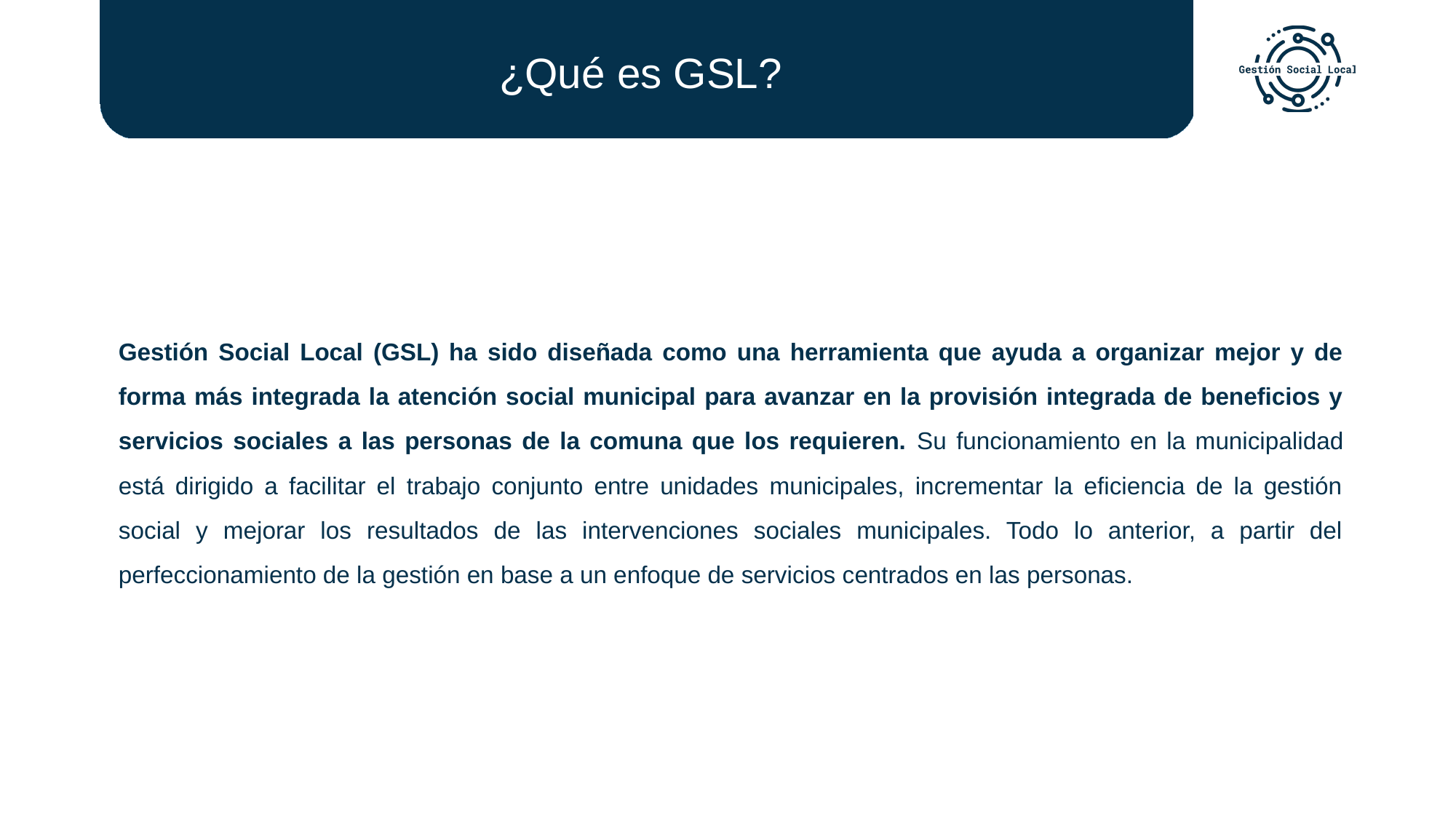

# ¿Qué es GSL?
Gestión Social Local (GSL) ha sido diseñada como una herramienta que ayuda a organizar mejor y de forma más integrada la atención social municipal para avanzar en la provisión integrada de beneficios y servicios sociales a las personas de la comuna que los requieren. Su funcionamiento en la municipalidad está dirigido a facilitar el trabajo conjunto entre unidades municipales, incrementar la eficiencia de la gestión social y mejorar los resultados de las intervenciones sociales municipales. Todo lo anterior, a partir del perfeccionamiento de la gestión en base a un enfoque de servicios centrados en las personas.